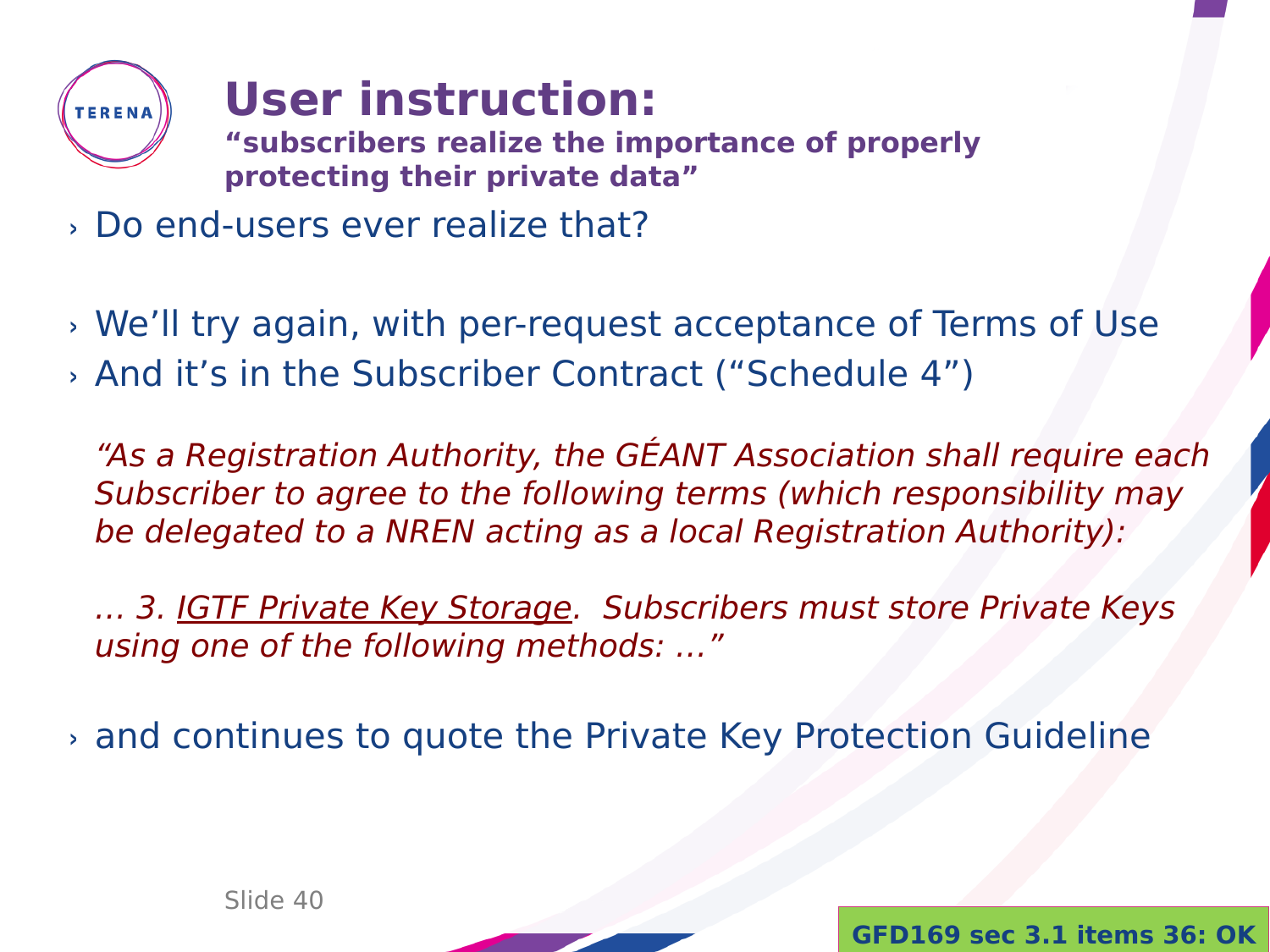

# User instruction: “subscribers realize the importance of properly protecting their private data”
Do end-users ever realize that?

We’ll try again, with per-request acceptance of Terms of Use
And it’s in the Subscriber Contract (“Schedule 4”)
“As a Registration Authority, the GÉANT Association shall require each Subscriber to agree to the following terms (which responsibility may be delegated to a NREN acting as a local Registration Authority):
… 3. IGTF Private Key Storage.  Subscribers must store Private Keys using one of the following methods: …”
and continues to quote the Private Key Protection Guideline
Slide 40
GFD169 sec 3.1 items 36: OK